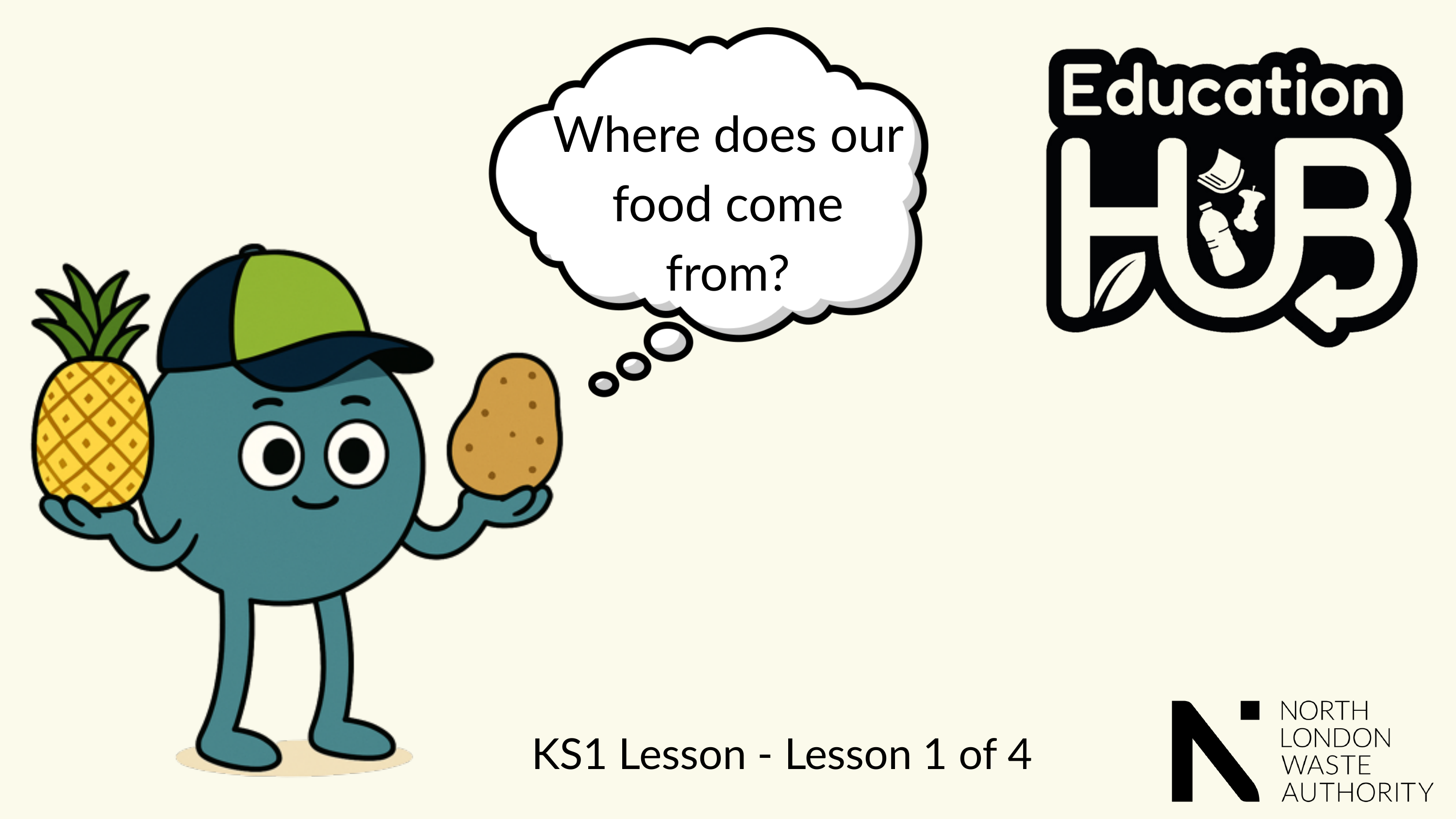

Where does our food come from?

KS1 Lesson - Lesson 1 of 4